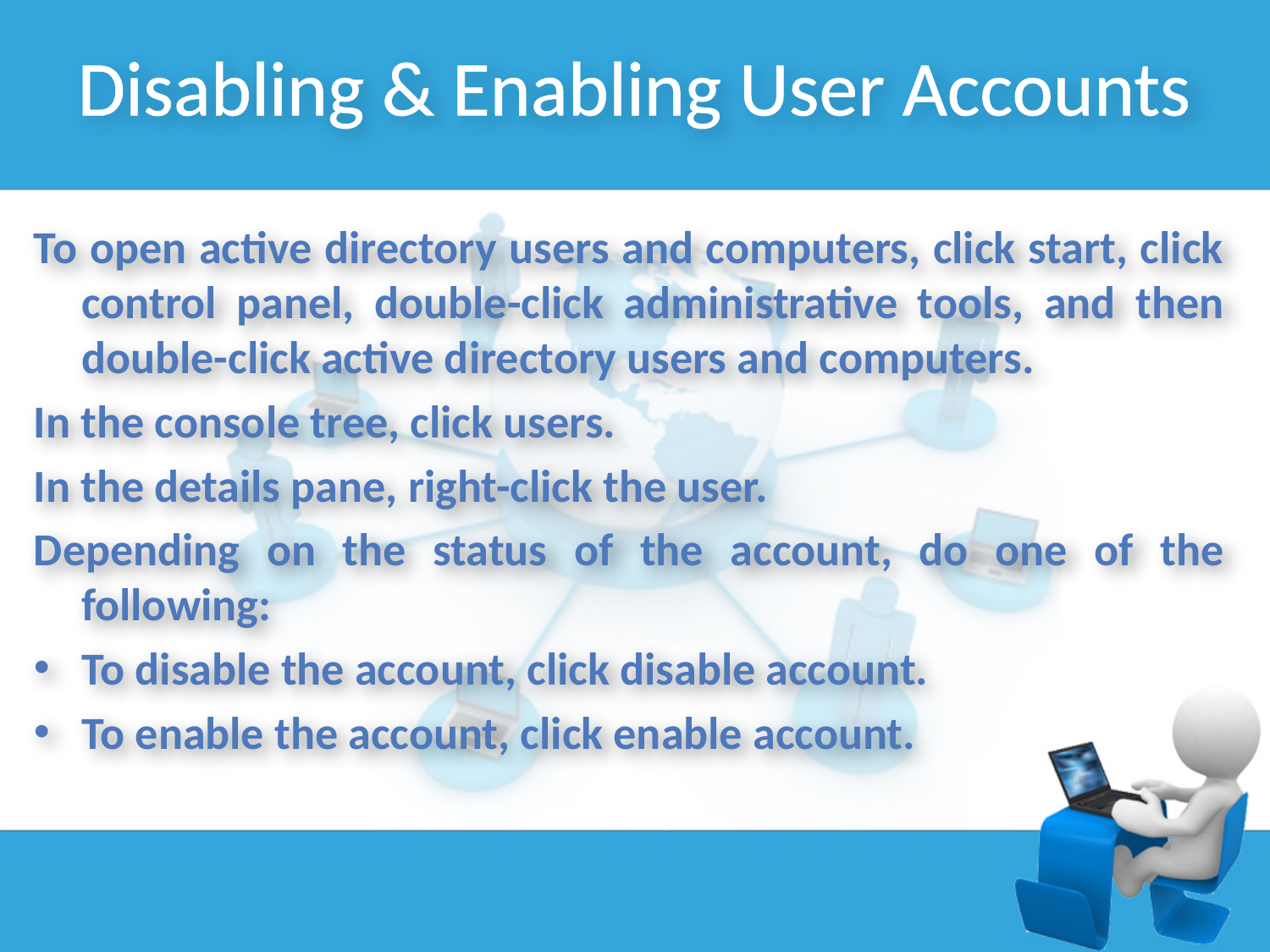

Disabling & Enabling User Accounts
To open active directory users and computers, click start, click control panel, double-click administrative tools, and then double-click active directory users and computers.
In the console tree, click users.
In the details pane, right-click the user.
Depending on the status of the account, do one of the following:
To disable the account, click disable account.
To enable the account, click enable account.